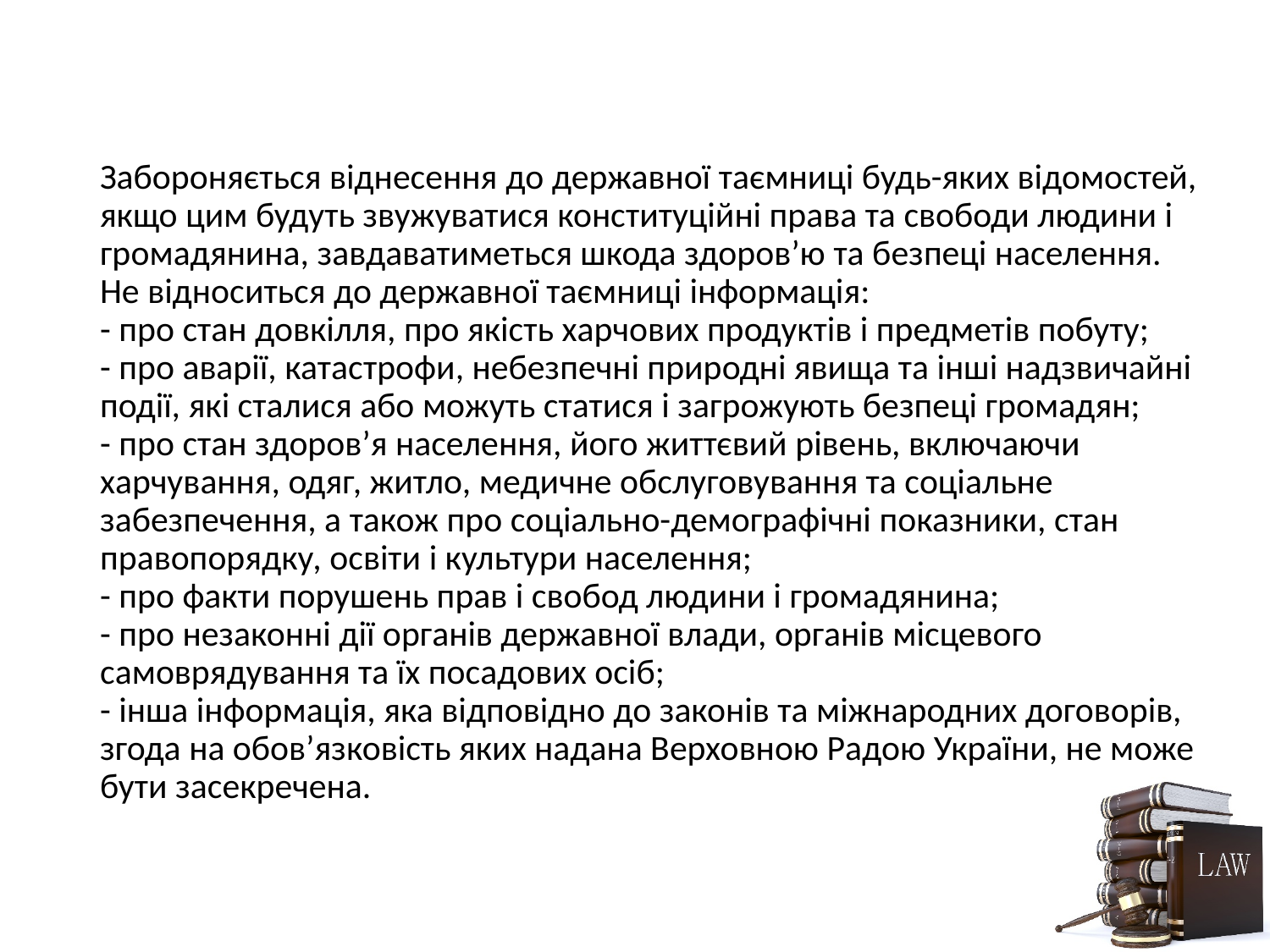

# Забороняється віднесення до державної таємниці будь-яких відомостей, якщо цим будуть звужуватися конституційні права та свободи людини і громадянина, завдаватиметься шкода здоров’ю та безпеці населення. Не відноситься до державної таємниці інформація: - про стан довкілля, про якість харчових продуктів і предметів побуту; - про аварії, катастрофи, небезпечні природні явища та інші надзвичайні події, які сталися або можуть статися і загрожують безпеці громадян; - про стан здоров’я населення, його життєвий рівень, включаючи харчування, одяг, житло, медичне обслуговування та соціальне забезпечення, а також про соціально-демографічні показники, стан правопорядку, освіти і культури населення; - про факти порушень прав і свобод людини і громадянина; - про незаконні дії органів державної влади, органів місцевого самоврядування та їх посадових осіб; - інша інформація, яка відповідно до законів та міжнародних договорів, згода на обов’язковість яких надана Верховною Радою України, не може бути засекречена.